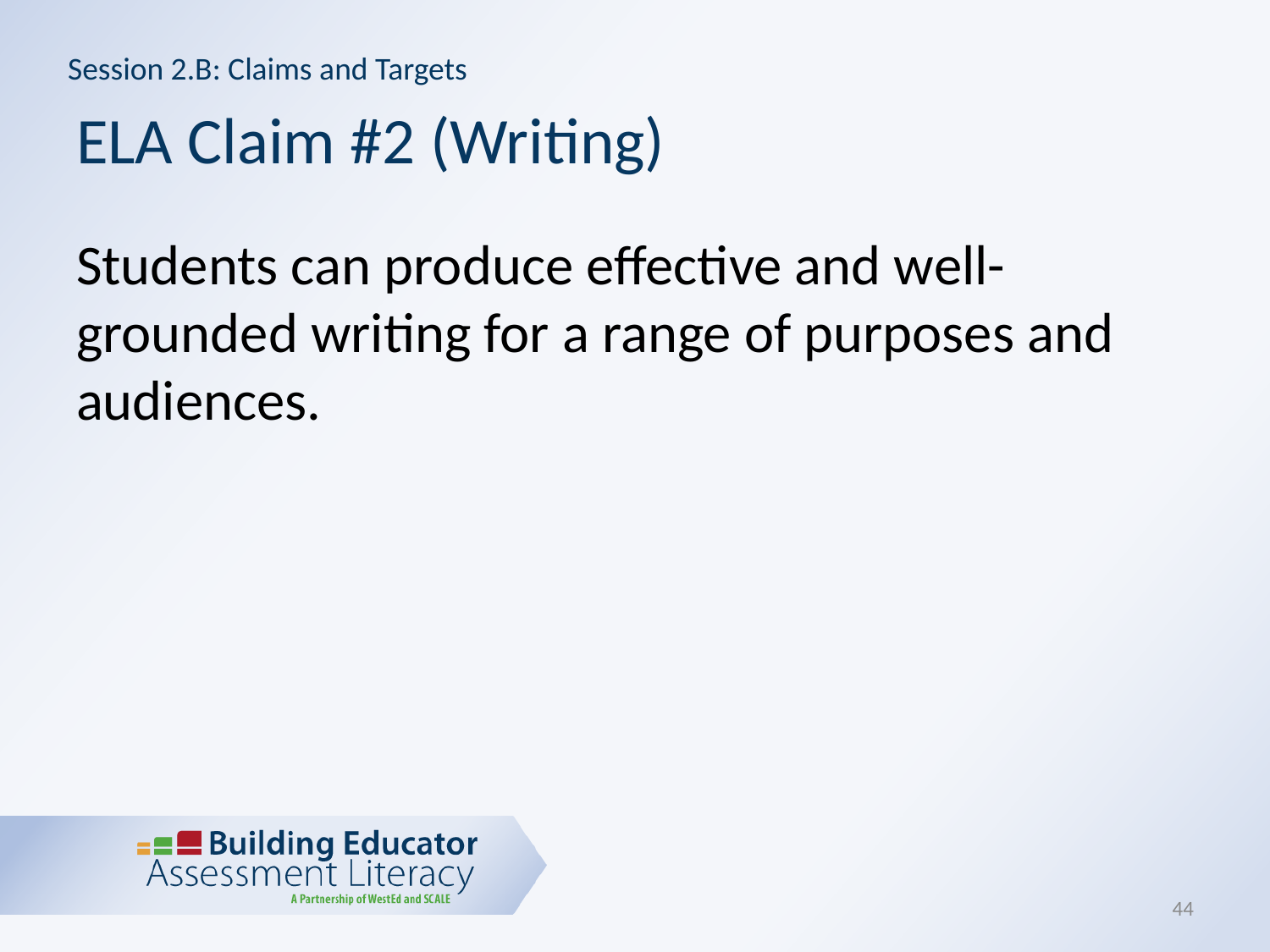

Session 2.B: Claims and Targets

# ELA Claim #2 (Writing)
Students can produce effective and well-grounded writing for a range of purposes and audiences.

44